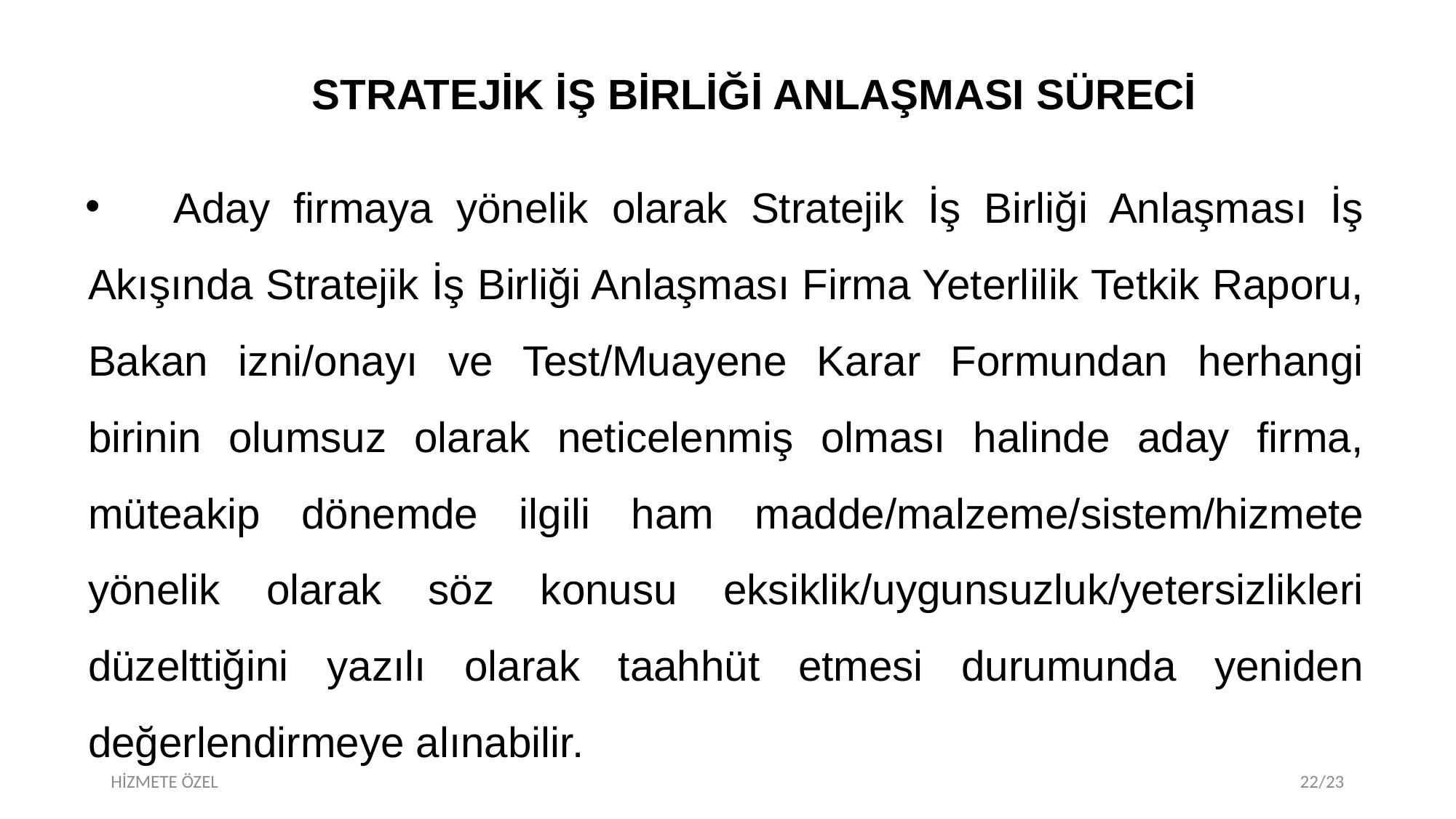

STRATEJİK İŞ BİRLİĞİ ANLAŞMASI SÜRECİ
	Aday firmaya yönelik olarak Stratejik İş Birliği Anlaşması İş Akışında Stratejik İş Birliği Anlaşması Firma Yeterlilik Tetkik Raporu, Bakan izni/onayı ve Test/Muayene Karar Formundan herhangi birinin olumsuz olarak neticelenmiş olması halinde aday firma, müteakip dönemde ilgili ham madde/malzeme/sistem/hizmete yönelik olarak söz konusu eksiklik/uygunsuzluk/yetersizlikleri düzelttiğini yazılı olarak taahhüt etmesi durumunda yeniden değerlendirmeye alınabilir.
HİZMETE ÖZEL
22/23